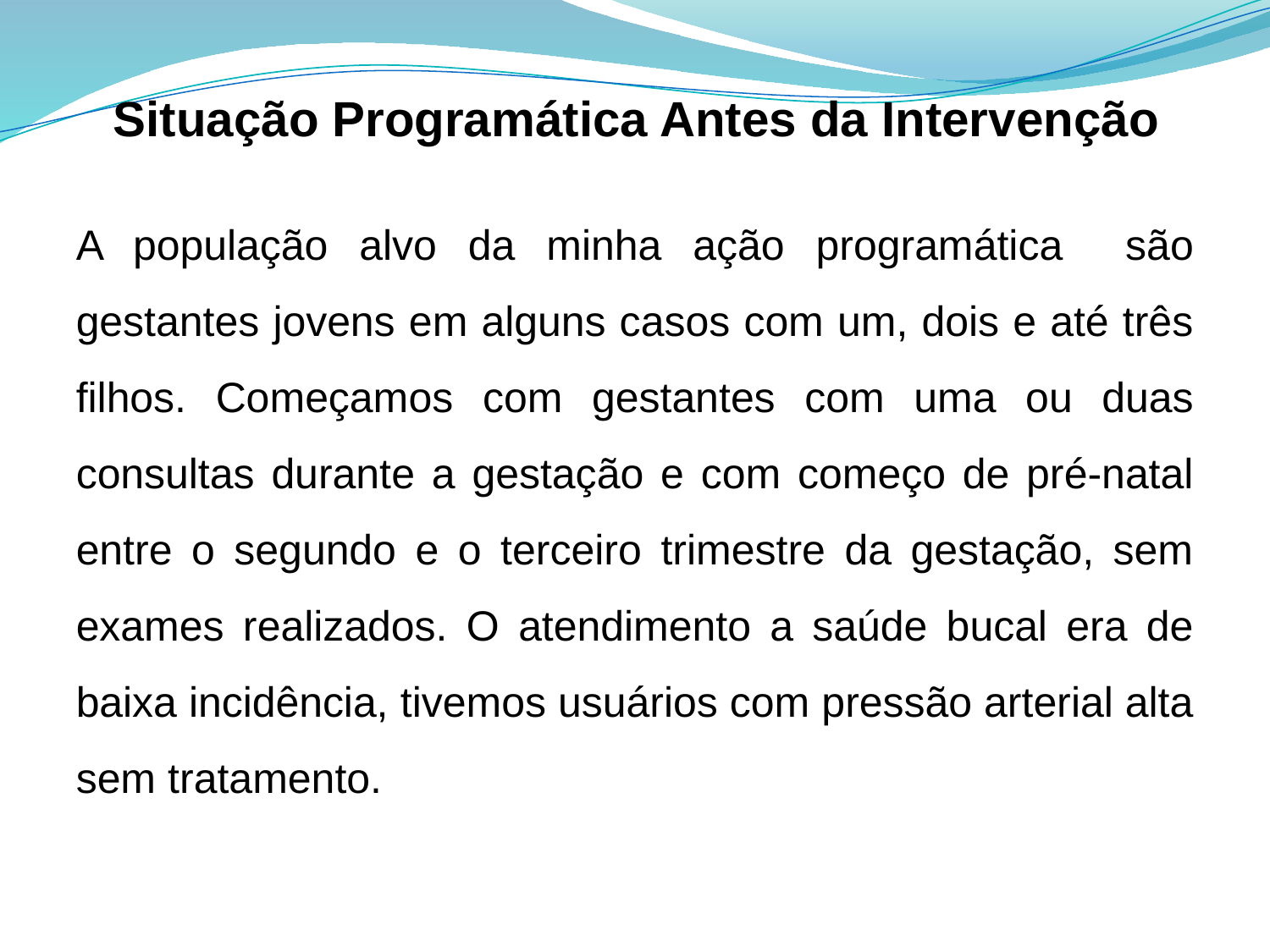

# Situação Programática Antes da Intervenção
A população alvo da minha ação programática  são gestantes jovens em alguns casos com um, dois e até três filhos. Começamos com gestantes com uma ou duas consultas durante a gestação e com começo de pré-natal entre o segundo e o terceiro trimestre da gestação, sem exames realizados. O atendimento a saúde bucal era de baixa incidência, tivemos usuários com pressão arterial alta sem tratamento.